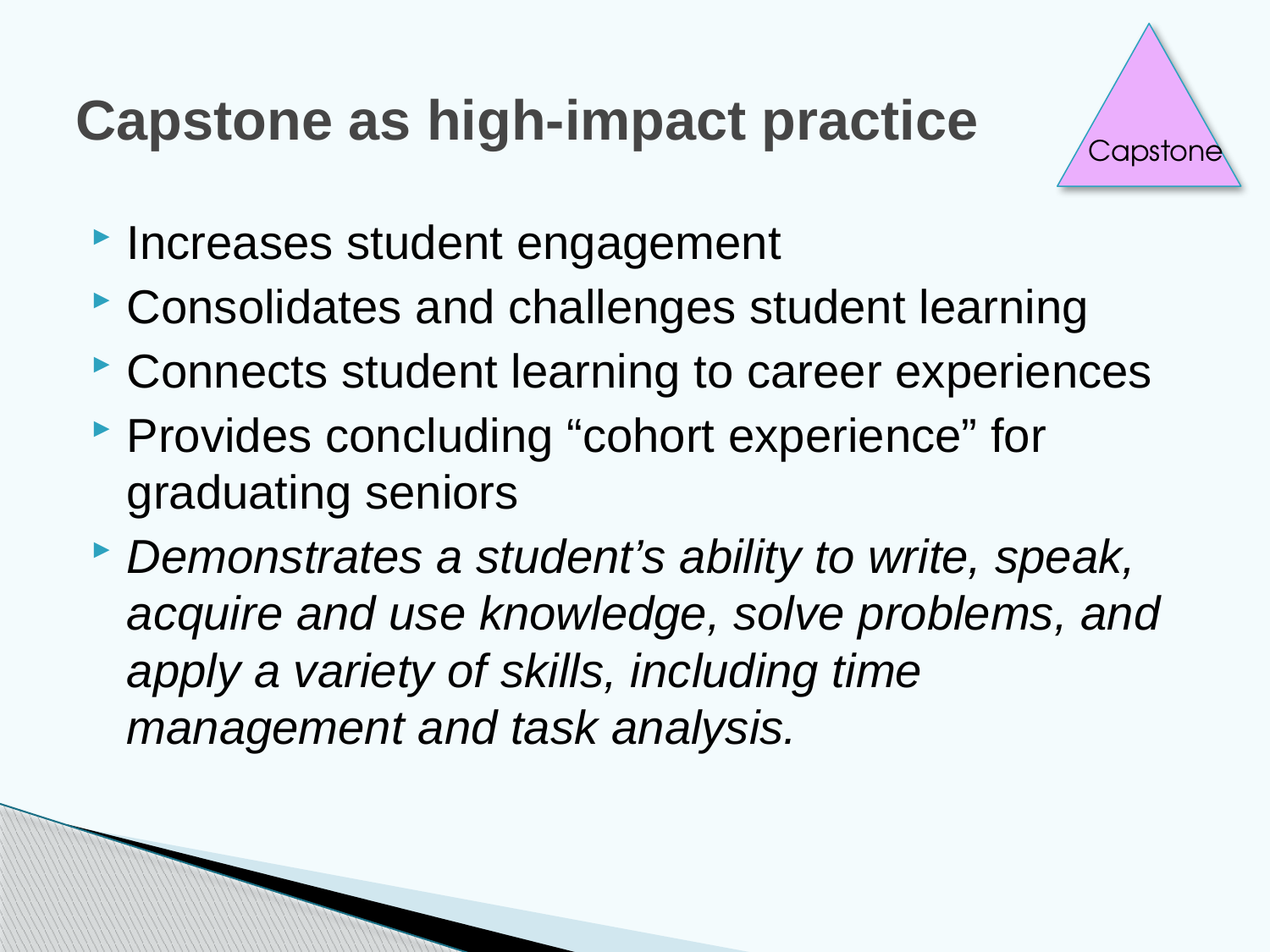

# Capstone as high-impact practice
Capstone
Increases student engagement
Consolidates and challenges student learning
Connects student learning to career experiences
Provides concluding “cohort experience” for graduating seniors
Demonstrates a student’s ability to write, speak, acquire and use knowledge, solve problems, and apply a variety of skills, including time management and task analysis.